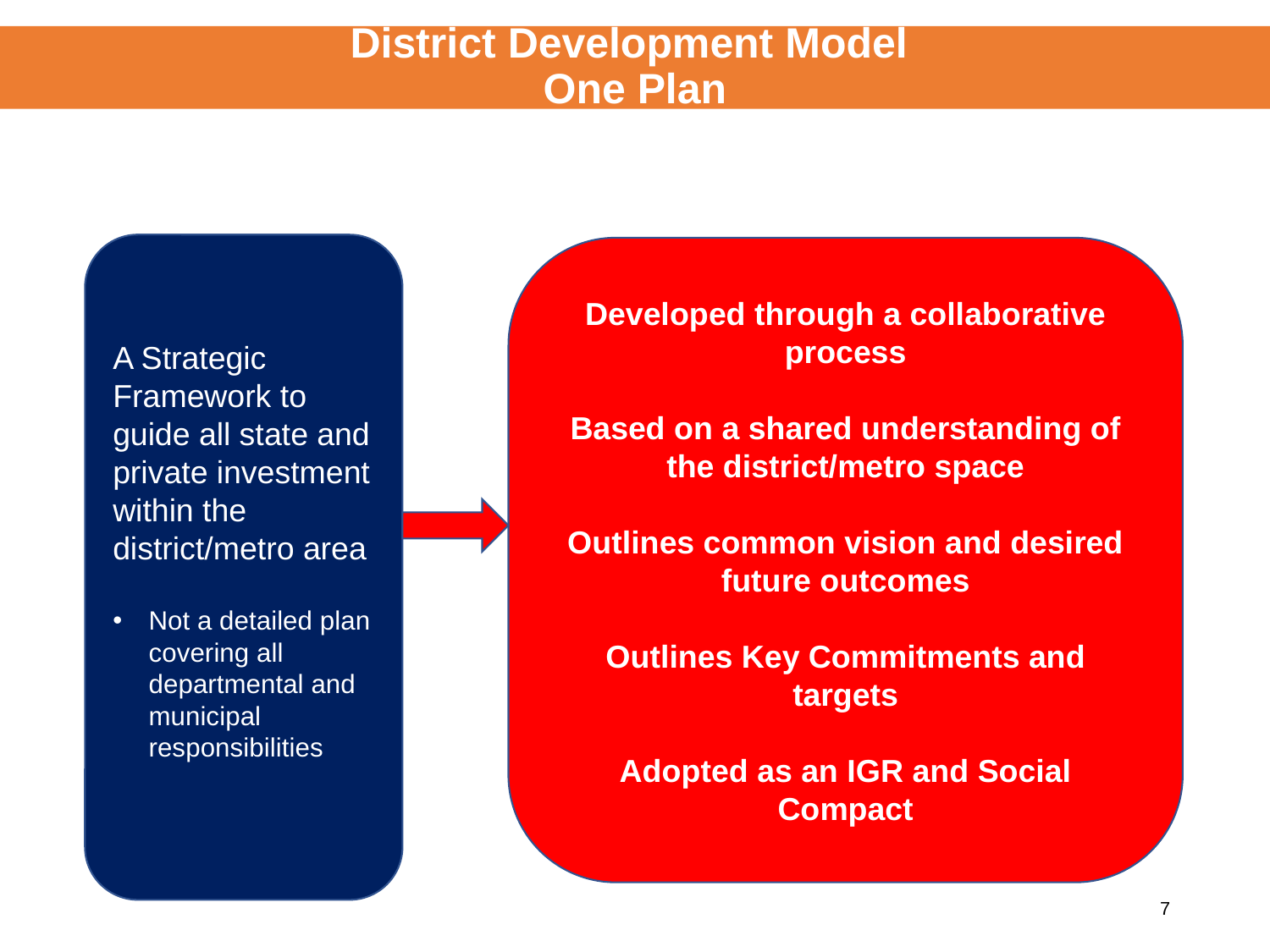

# District Development Model One Plan

A Strategic Framework to guide all state and private investment within the district/metro area

Not a detailed plan covering all departmental and municipal responsibilities

Developed through a collaborative process

Based on a shared understanding of the district/metro space

Outlines common vision and desired future outcomes

Outlines Key Commitments and targets

Adopted as an IGR and Social Compact

7